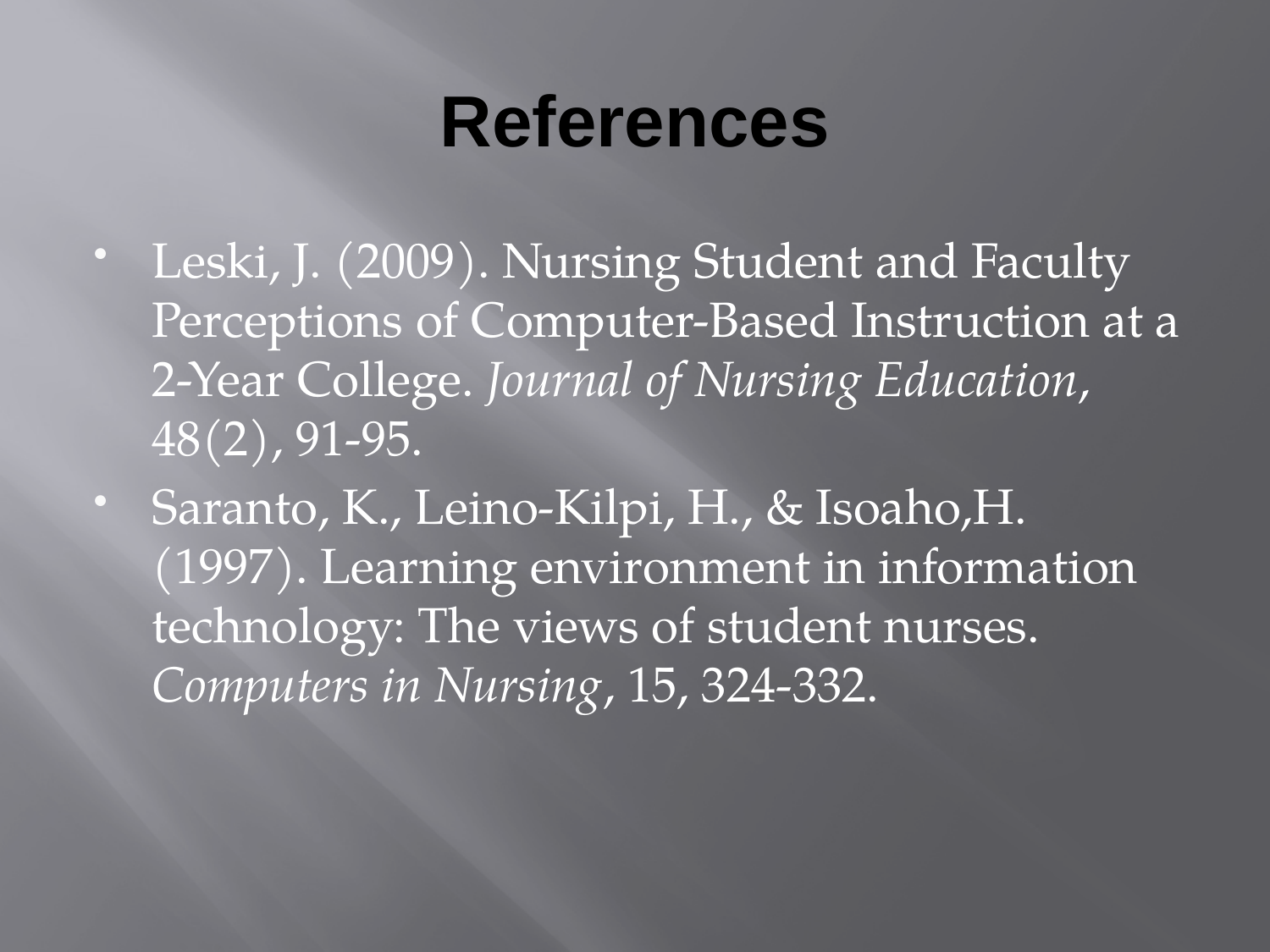

# References
Leski, J. (2009). Nursing Student and Faculty Perceptions of Computer-Based Instruction at a 2-Year College. Journal of Nursing Education, 48(2), 91-95.
Saranto, K., Leino-Kilpi, H., & Isoaho,H. (1997). Learning environment in information technology: The views of student nurses. Computers in Nursing, 15, 324-332.